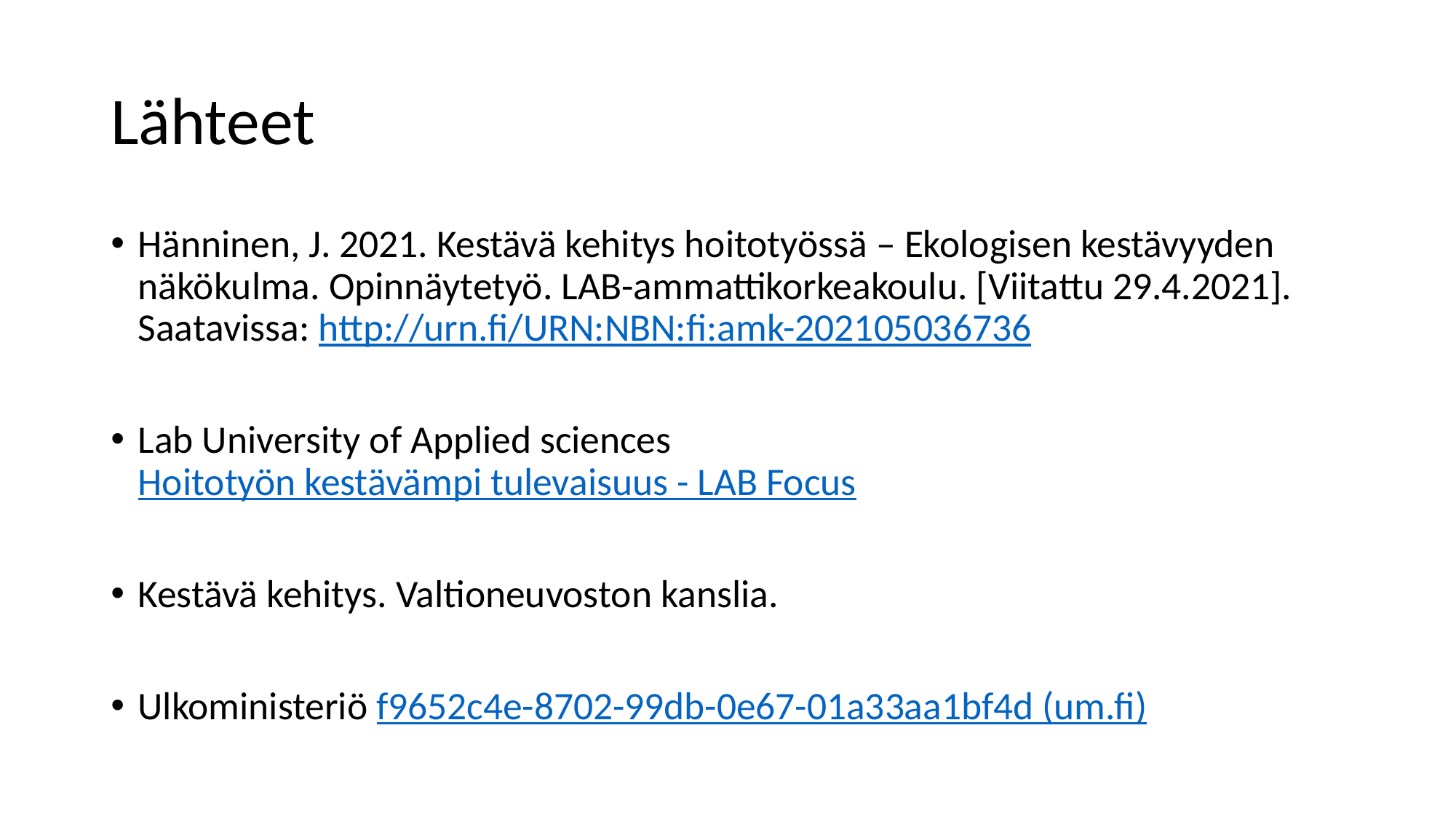

# Lähteet
Hänninen, J. 2021. Kestävä kehitys hoitotyössä – Ekologisen kestävyyden näkökulma. Opinnäytetyö. LAB-ammattikorkeakoulu. [Viitattu 29.4.2021]. Saatavissa: http://urn.fi/URN:NBN:fi:amk-202105036736

Lab University of Applied sciences Hoitotyön kestävämpi tulevaisuus - LAB Focus

Kestävä kehitys. Valtioneuvoston kanslia.

Ulkoministeriö f9652c4e-8702-99db-0e67-01a33aa1bf4d (um.fi)